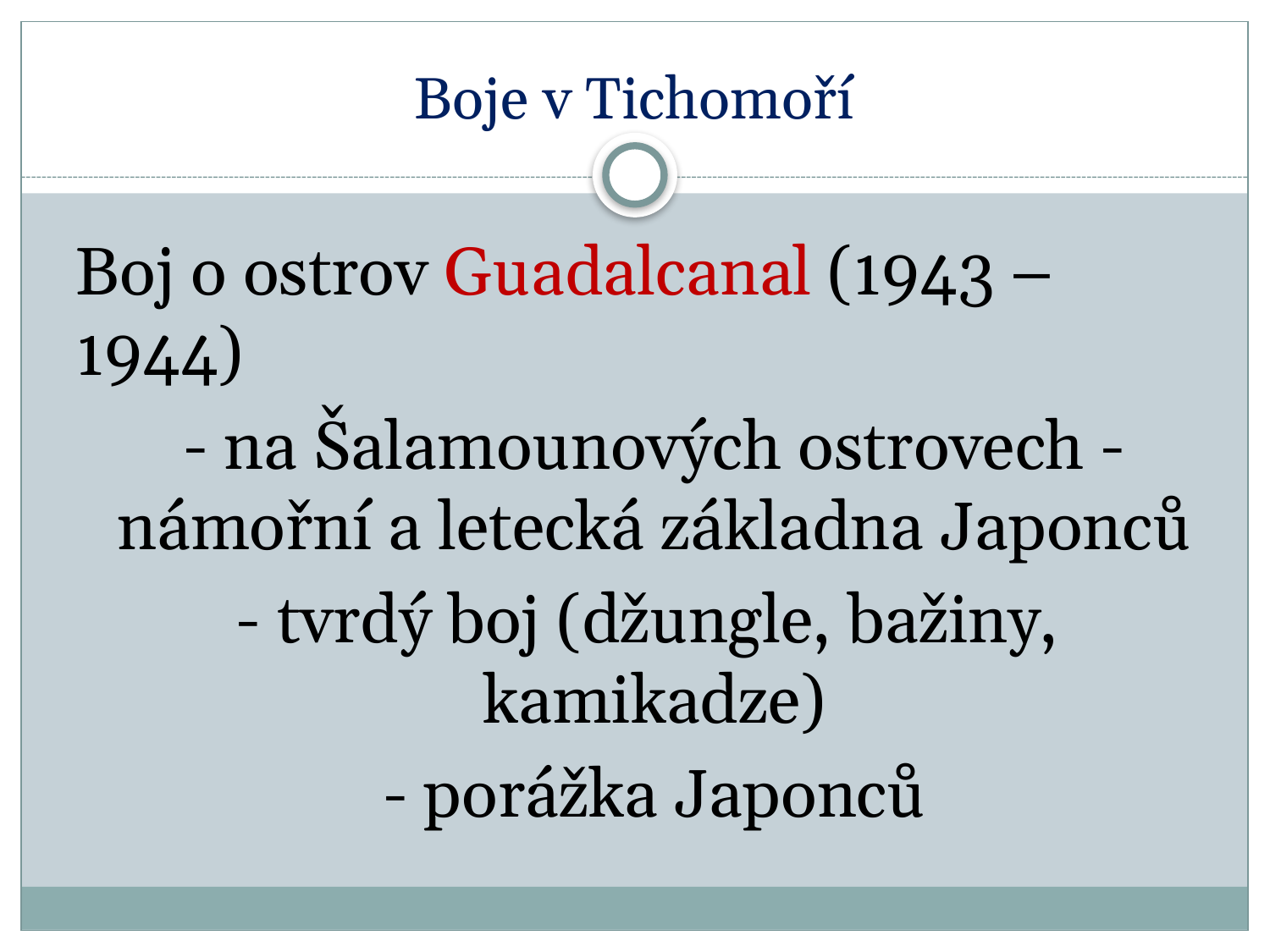

# Boje v Tichomoří
Boj o ostrov Guadalcanal (1943 – 1944)
- na Šalamounových ostrovech - námořní a letecká základna Japonců
    - tvrdý boj (džungle, bažiny, 	kamikadze)
- porážka Japonců